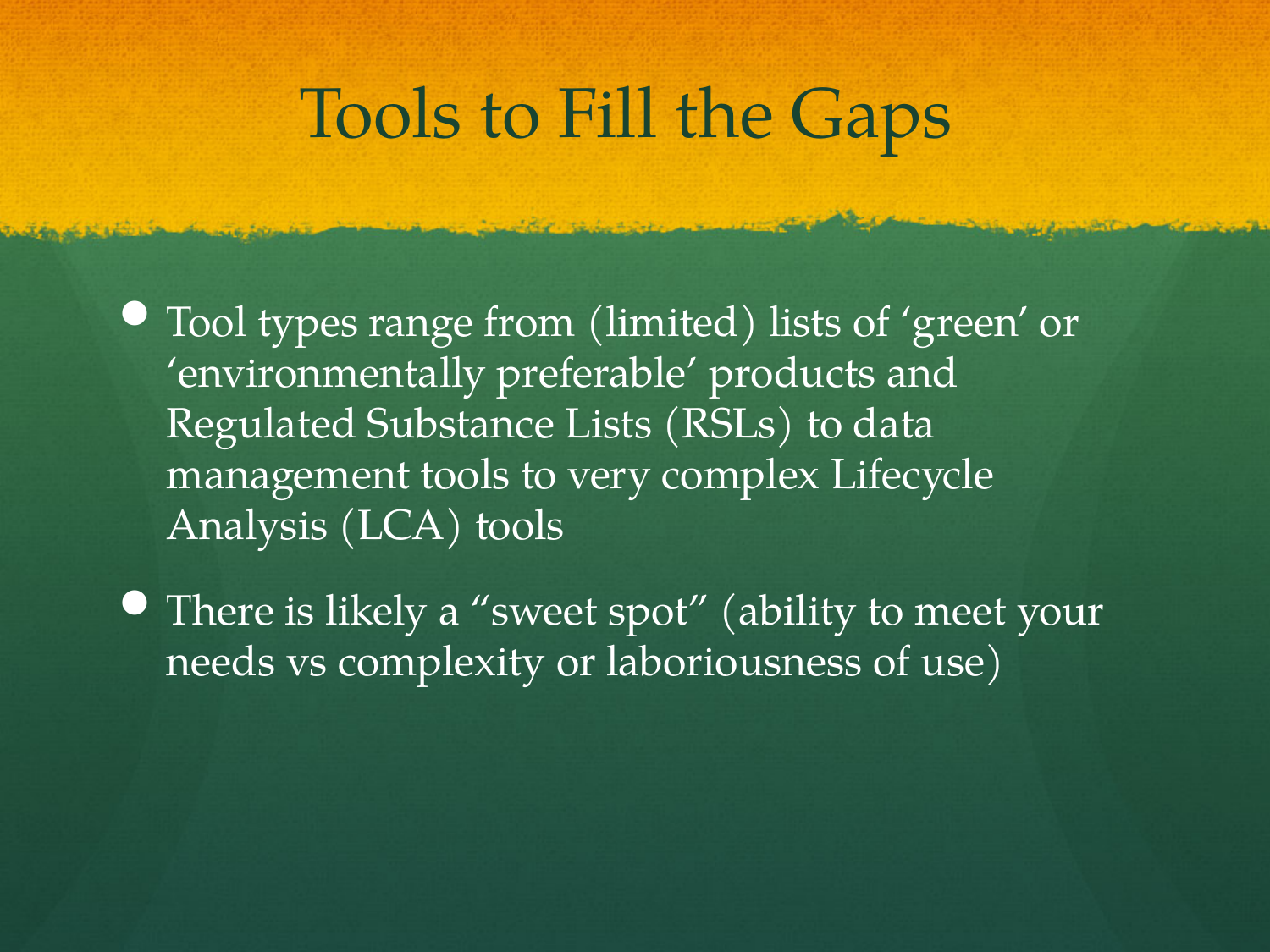

# Tools to Fill the Gaps
Tool types range from (limited) lists of ‘green’ or ‘environmentally preferable’ products and Regulated Substance Lists (RSLs) to data management tools to very complex Lifecycle Analysis (LCA) tools
There is likely a “sweet spot” (ability to meet your needs vs complexity or laboriousness of use)